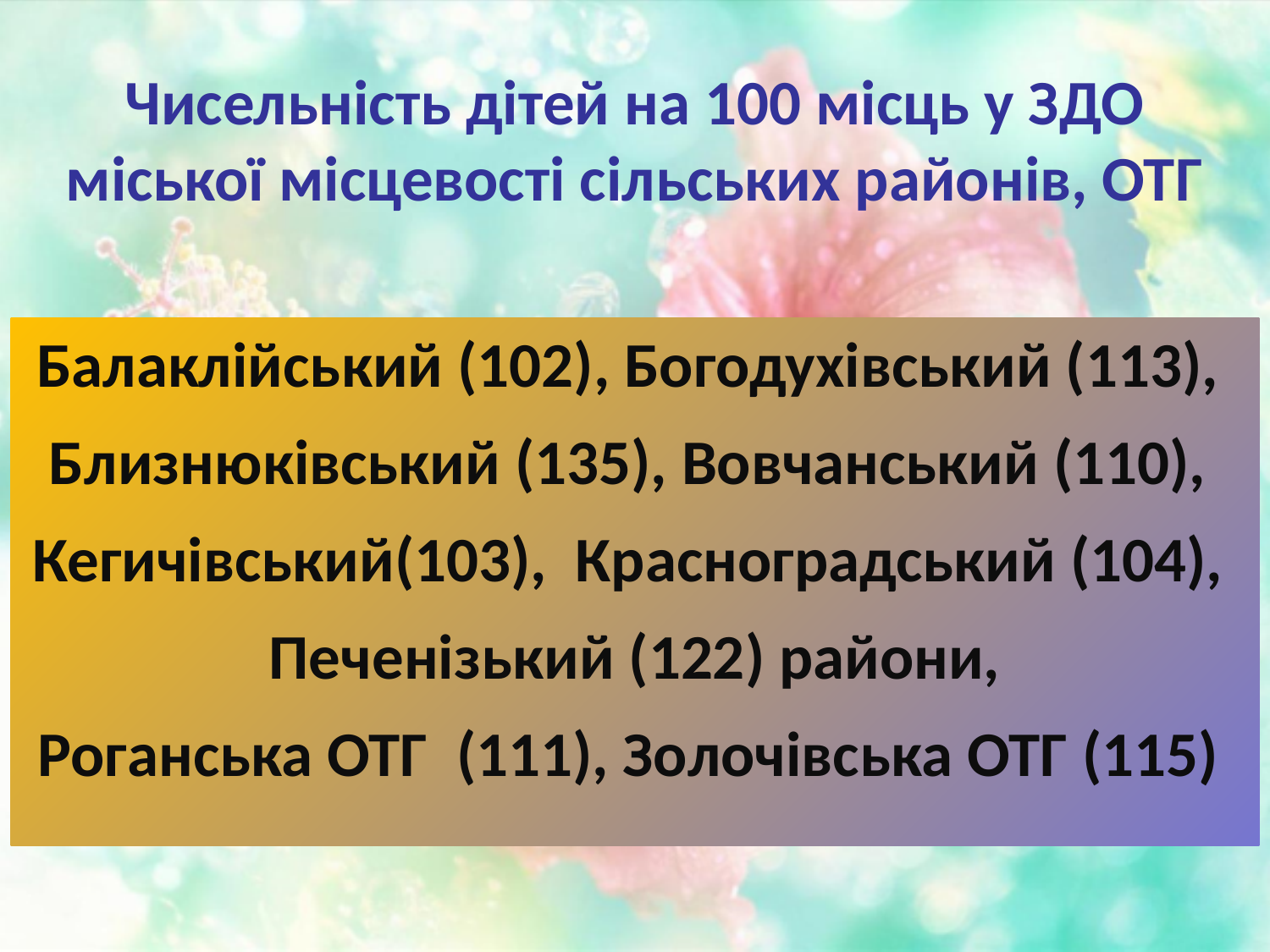

Чисельність дітей на 100 місць у ЗДО міської місцевості сільських районів, ОТГ
Балаклійський (102), Богодухівський (113),
Близнюківський (135), Вовчанський (110),
Кегичівський(103),  Красноградський (104),
Печенізький (122) райони,
Роганська ОТГ  (111), Золочівська ОТГ (115)